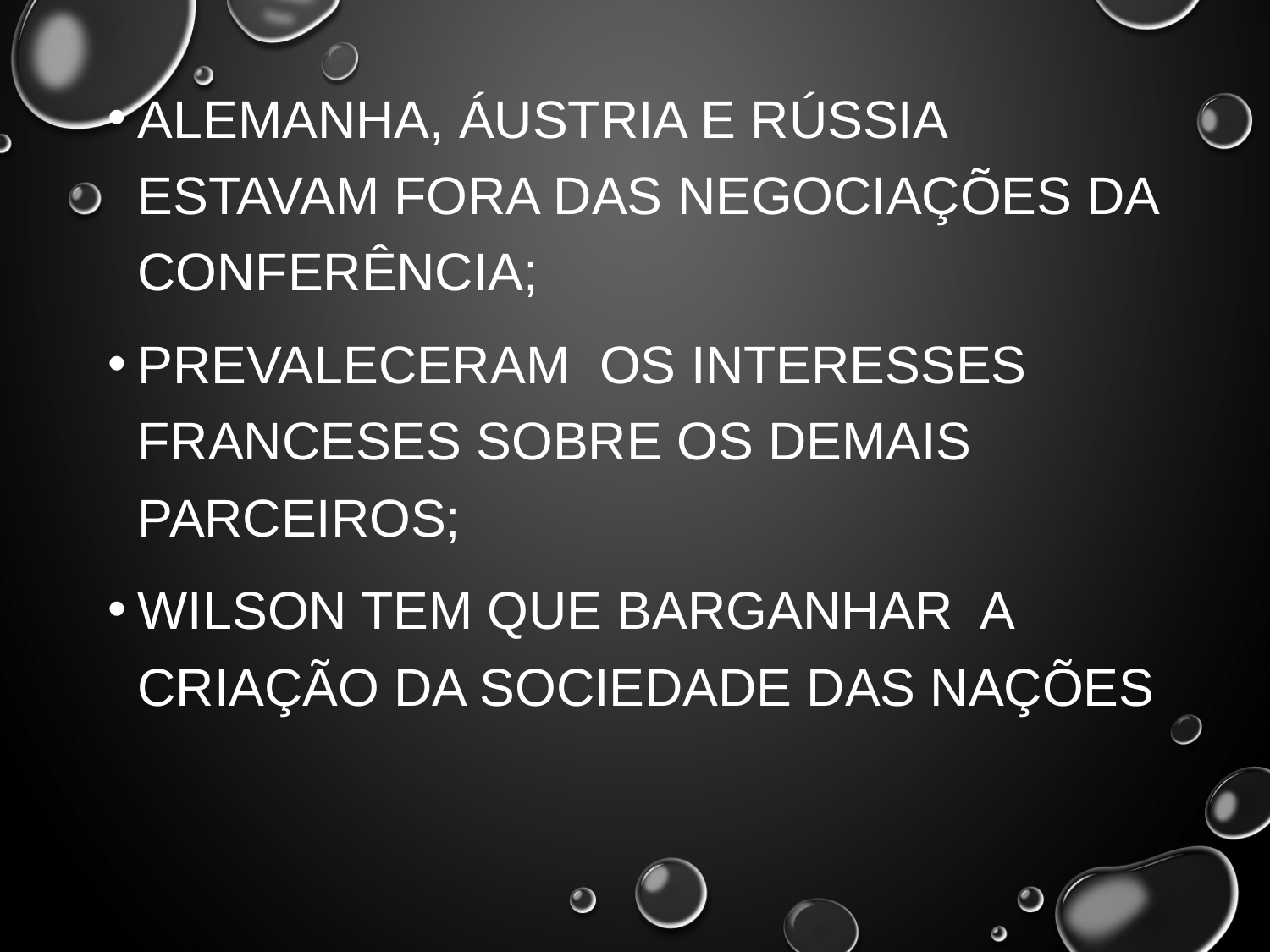

Alemanha, Áustria e Rússia estavam fora das negociações da conferência;
Prevaleceram  os interesses franceses sobre os demais parceiros;
Wilson tem que barganhar  a criação da Sociedade das Nações